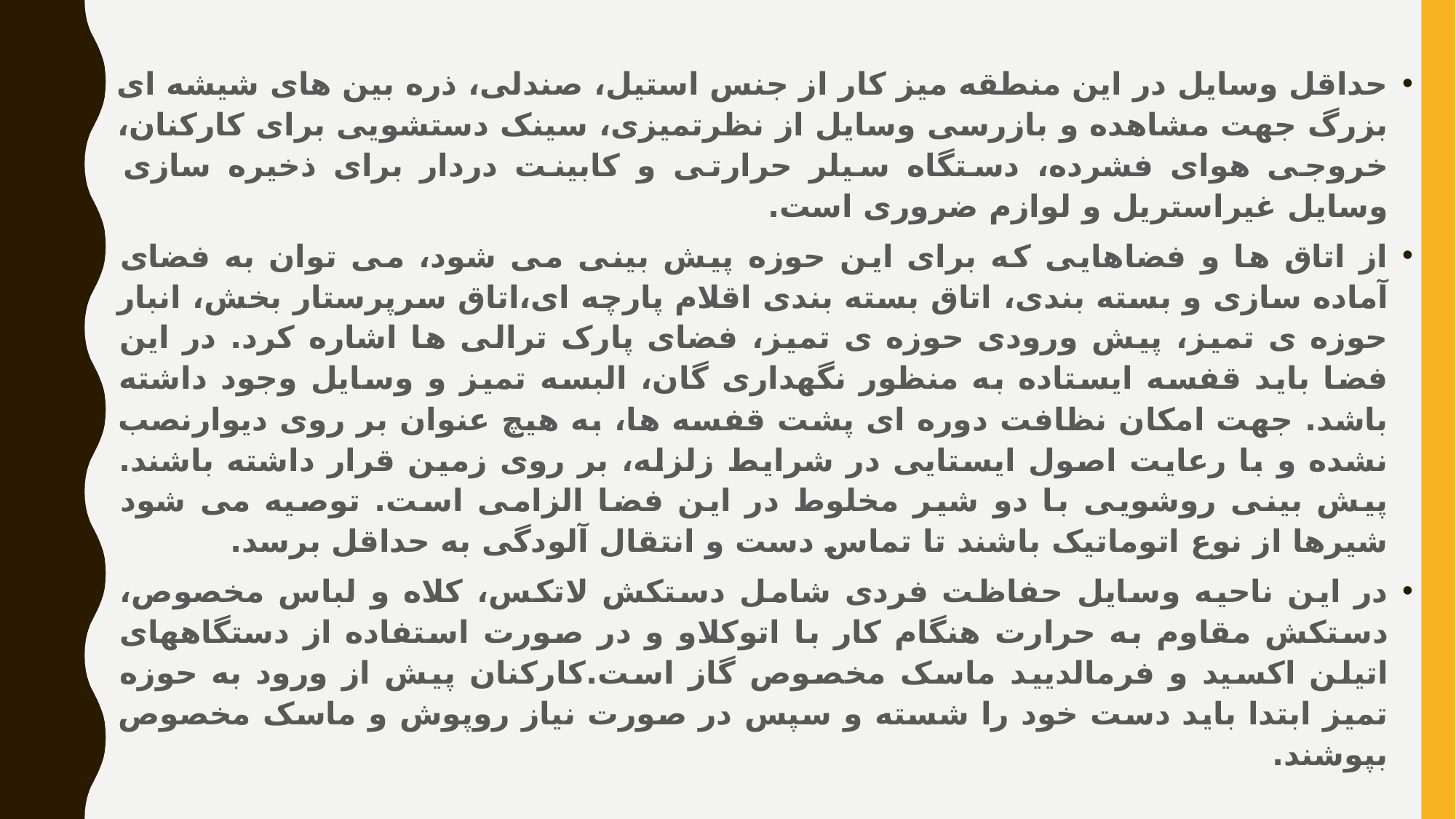

حداقل وسایل در این منطقه میز کار از جنس استیل، صندلی، ذره بین های شیشه ای بزرگ جهت مشاهده و بازرسی وسایل از نظرتمیزی، سینک دستشویی برای کارکنان، خروجی هوای فشرده، دستگاه سیلر حرارتی و کابینت دردار برای ذخیره سازی وسایل غیراستریل و لوازم ضروری است.
از اتاق ها و فضاهایی که برای این حوزه پیش بینی می شود، می توان به فضای آماده سازی و بسته بندی، اتاق بسته بندی اقلام پارچه ای،اتاق سرپرستار بخش، انبار حوزه ی تمیز، پیش ورودی حوزه ی تمیز، فضای پارک ترالی ها اشاره کرد. در این فضا باید قفسه ایستاده به منظور نگهداری گان، البسه تمیز و وسایل وجود داشته باشد. جهت امکان نظافت دوره ای پشت قفسه ها، به هیچ عنوان بر روی دیوارنصب نشده و با رعایت اصول ایستایی در شرایط زلزله، بر روی زمین قرار داشته باشند. پیش بینی روشویی با دو شیر مخلوط در این فضا الزامی است. توصیه می شود شیرها از نوع اتوماتیک باشند تا تماس دست و انتقال آلودگی به حداقل برسد.
در این ناحیه وسایل حفاظت فردی شامل دستکش لاتکس، کلاه و لباس مخصوص، دستکش مقاوم به حرارت هنگام کار با اتوکلاو و در صورت استفاده از دستگاههای اتیلن اکسید و فرمالدیید ماسک مخصوص گاز است.کارکنان پیش از ورود به حوزه تمیز ابتدا باید دست خود را شسته و سپس در صورت نیاز روپوش و ماسک مخصوص بپوشند.